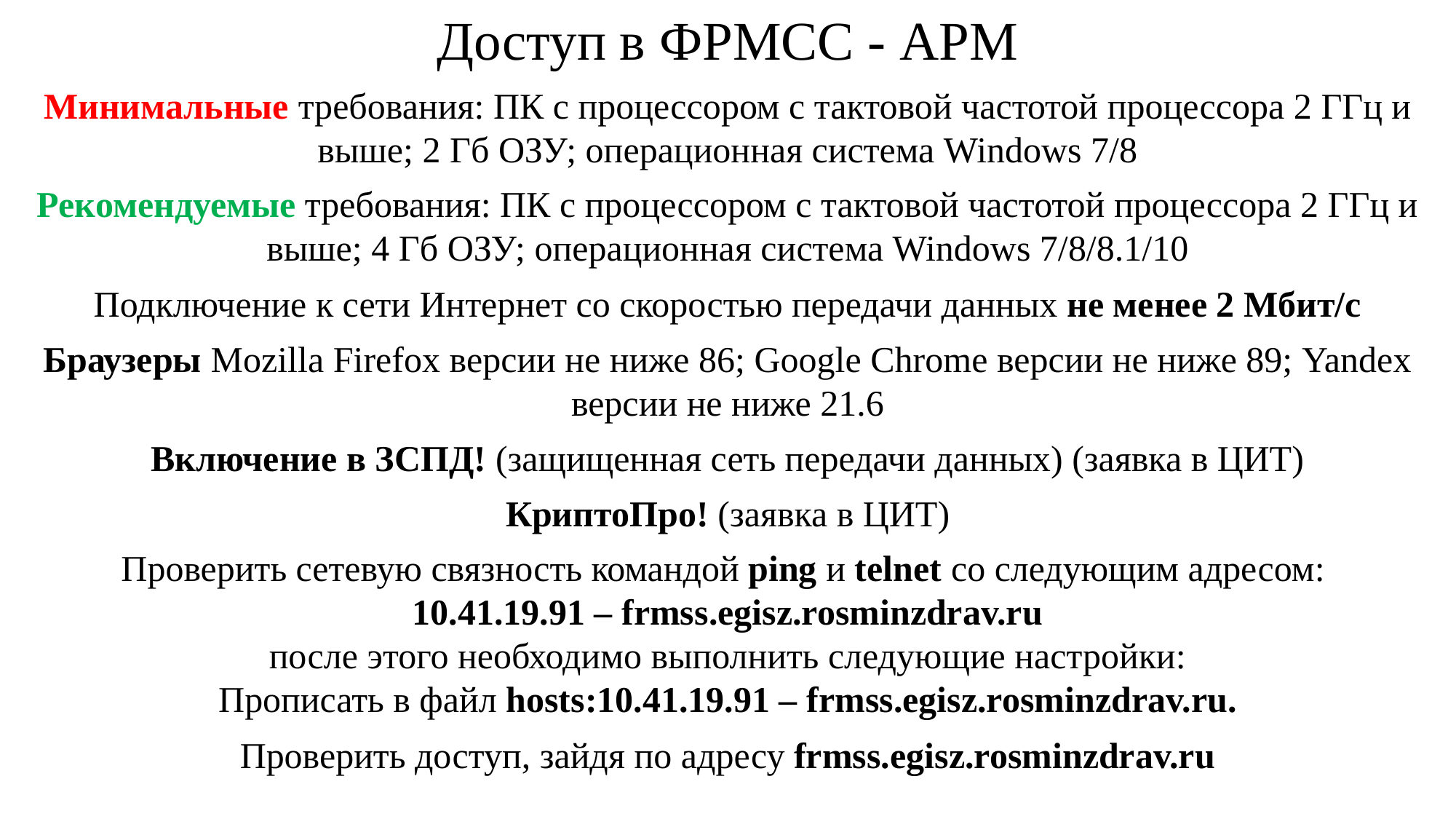

Доступ в ФРМСС - АРМ
Минимальные требования: ПК с процессором с тактовой частотой процессора 2 ГГц и выше; 2 Гб ОЗУ; операционная система Windows 7/8
Рекомендуемые требования: ПК с процессором с тактовой частотой процессора 2 ГГц и выше; 4 Гб ОЗУ; операционная система Windows 7/8/8.1/10
Подключение к сети Интернет со скоростью передачи данных не менее 2 Мбит/с
Браузеры Mozilla Firefox версии не ниже 86; Google Chrome версии не ниже 89; Yandex версии не ниже 21.6
Включение в ЗСПД! (защищенная сеть передачи данных) (заявка в ЦИТ)
КриптоПро! (заявка в ЦИТ)
Проверить сетевую связность командой ping и telnet со следующим адресом:
10.41.19.91 – frmss.egisz.rosminzdrav.ru
после этого необходимо выполнить следующие настройки:
Прописать в файл hosts:10.41.19.91 – frmss.egisz.rosminzdrav.ru.
Проверить доступ, зайдя по адресу frmss.egisz.rosminzdrav.ru